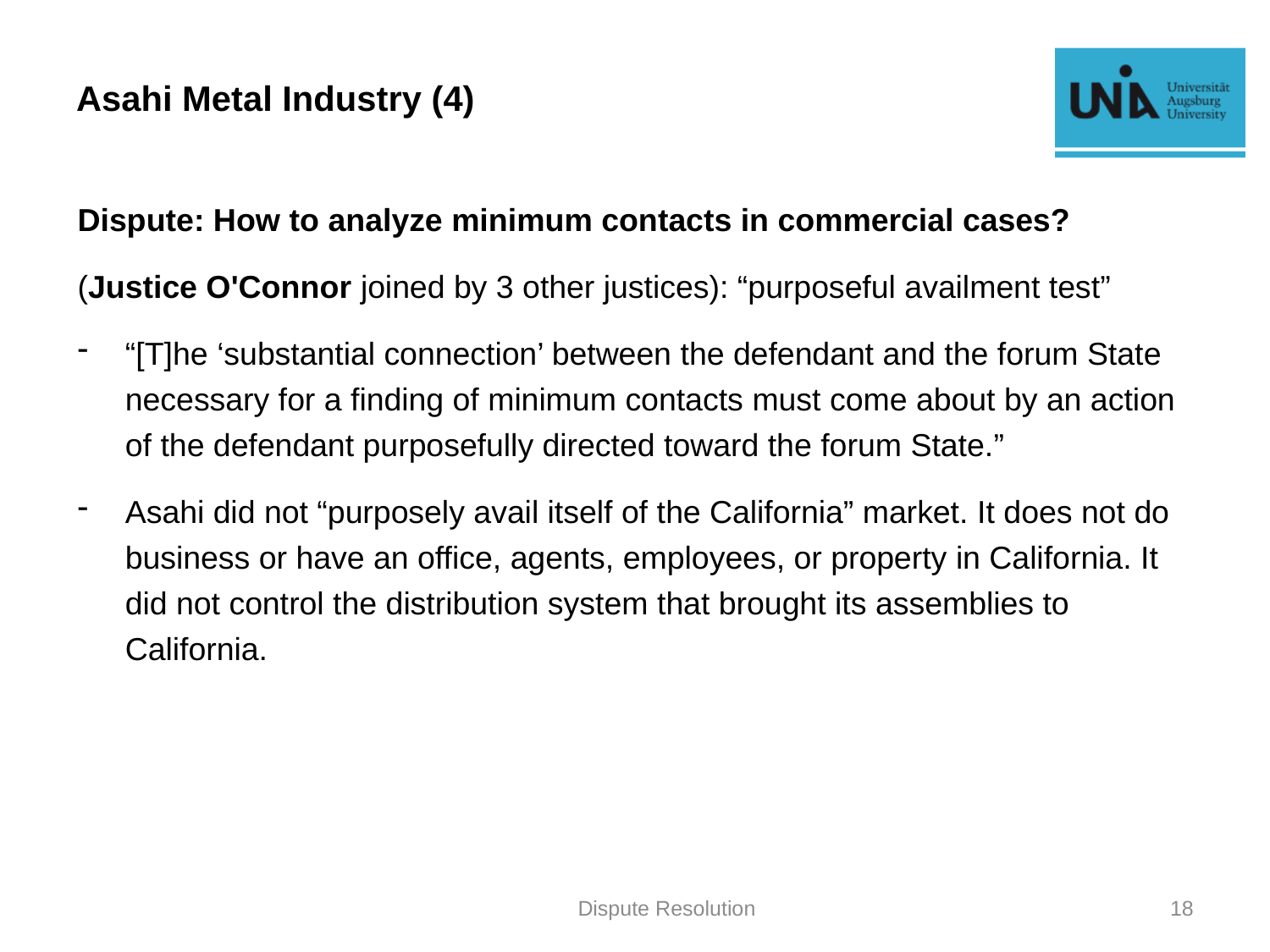

# Asahi Metal Industry (4)
Dispute: How to analyze minimum contacts in commercial cases?
(Justice O'Connor joined by 3 other justices): “purposeful availment test”
“[T]he ‘substantial connection’ between the defendant and the forum State necessary for a finding of minimum contacts must come about by an action of the defendant purposefully directed toward the forum State.”
Asahi did not “purposely avail itself of the California” market. It does not do business or have an office, agents, employees, or property in California. It did not control the distribution system that brought its assemblies to California.

Dispute Resolution
18